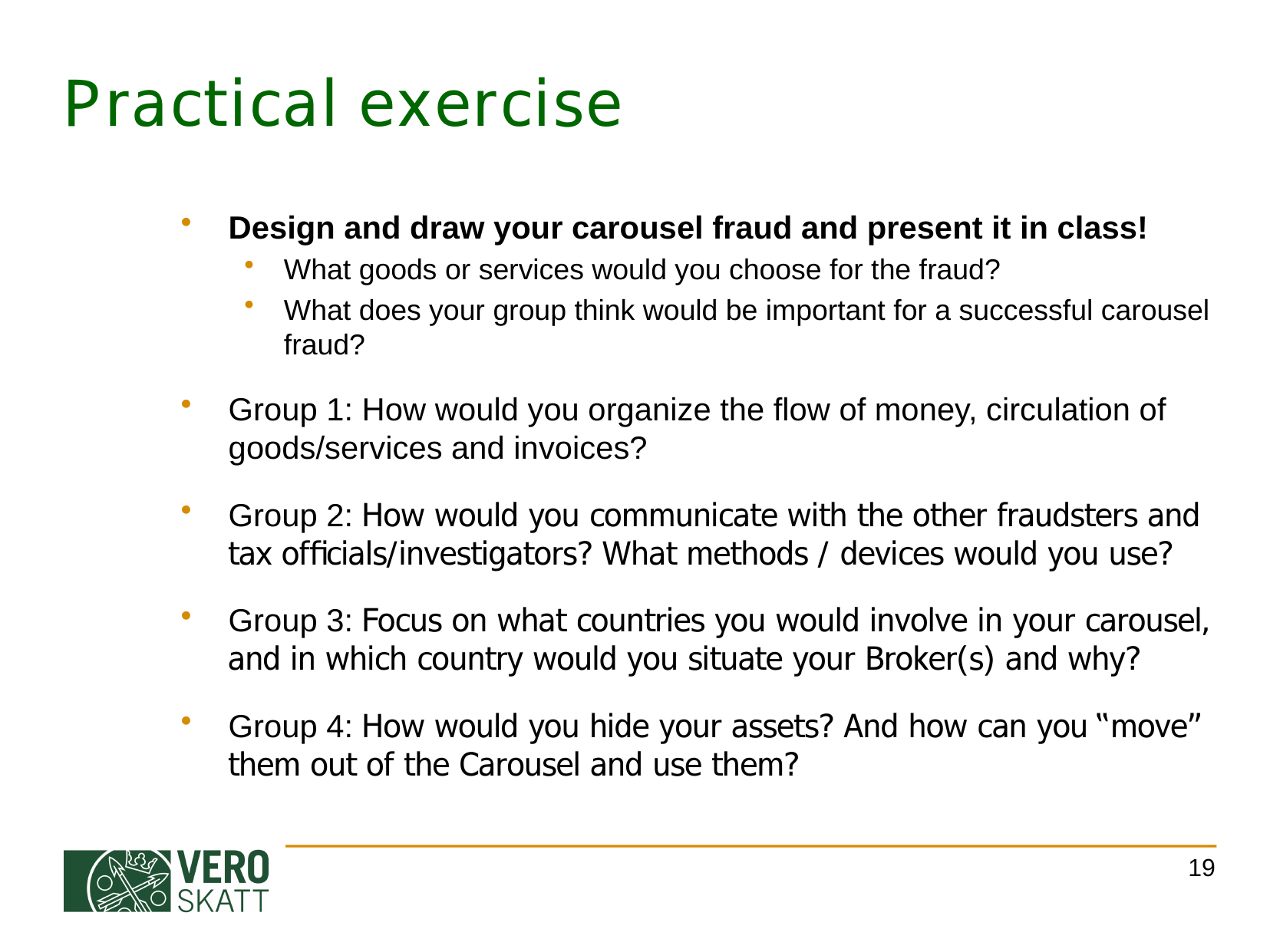

# Practical exercise
Design and draw your carousel fraud and present it in class!
What goods or services would you choose for the fraud?
What does your group think would be important for a successful carousel fraud?
Group 1: How would you organize the flow of money, circulation of goods/services and invoices?
Group 2: How would you communicate with the other fraudsters and tax officials/investigators? What methods / devices would you use?
Group 3: Focus on what countries you would involve in your carousel, and in which country would you situate your Broker(s) and why?
Group 4: How would you hide your assets? And how can you “move” them out of the Carousel and use them?

19